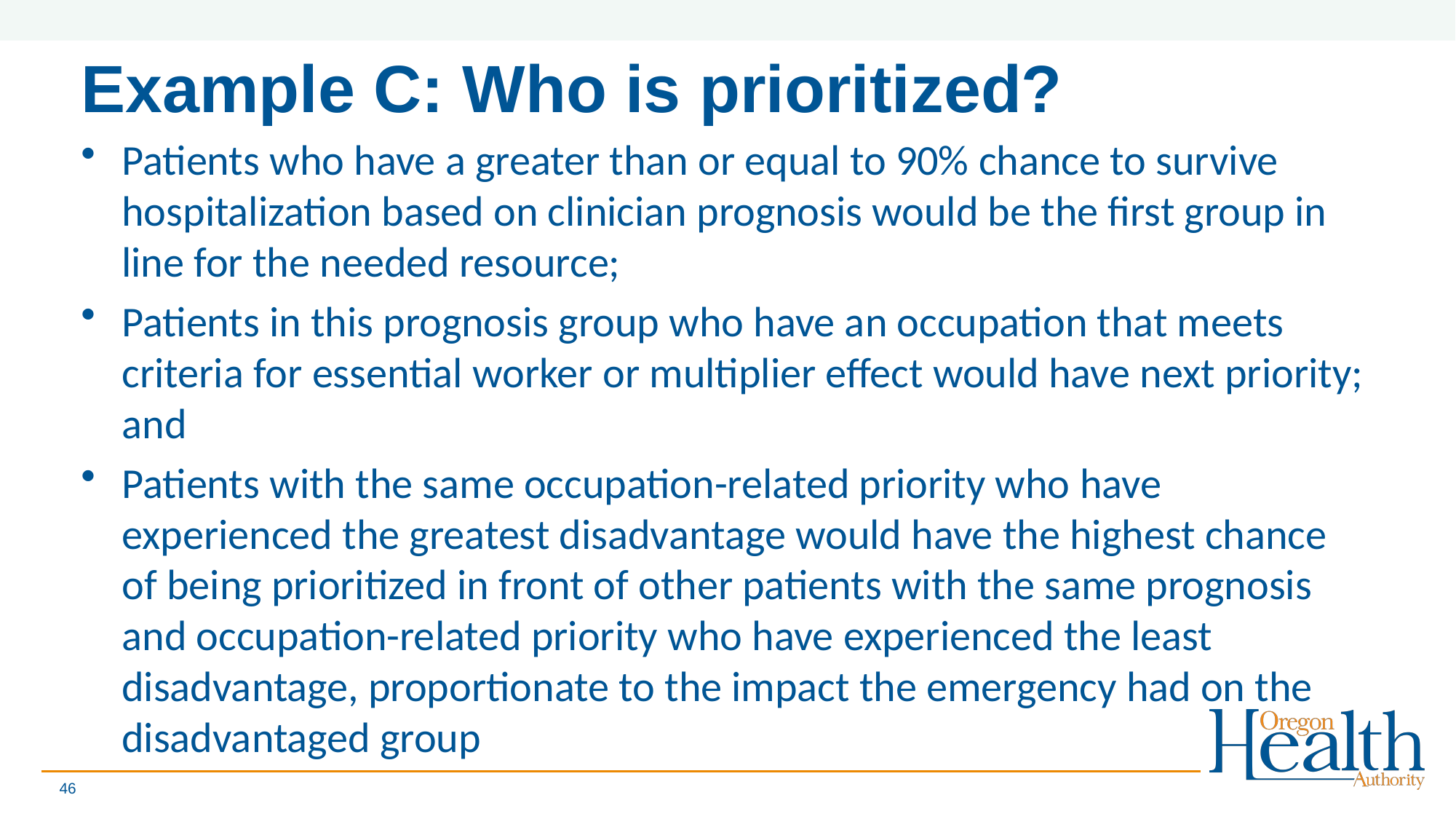

# Example C: Who is prioritized?
Patients who have a greater than or equal to 90% chance to survive hospitalization based on clinician prognosis would be the first group in line for the needed resource;
Patients in this prognosis group who have an occupation that meets criteria for essential worker or multiplier effect would have next priority; and
Patients with the same occupation-related priority who have experienced the greatest disadvantage would have the highest chance of being prioritized in front of other patients with the same prognosis and occupation-related priority who have experienced the least disadvantage, proportionate to the impact the emergency had on the disadvantaged group
46